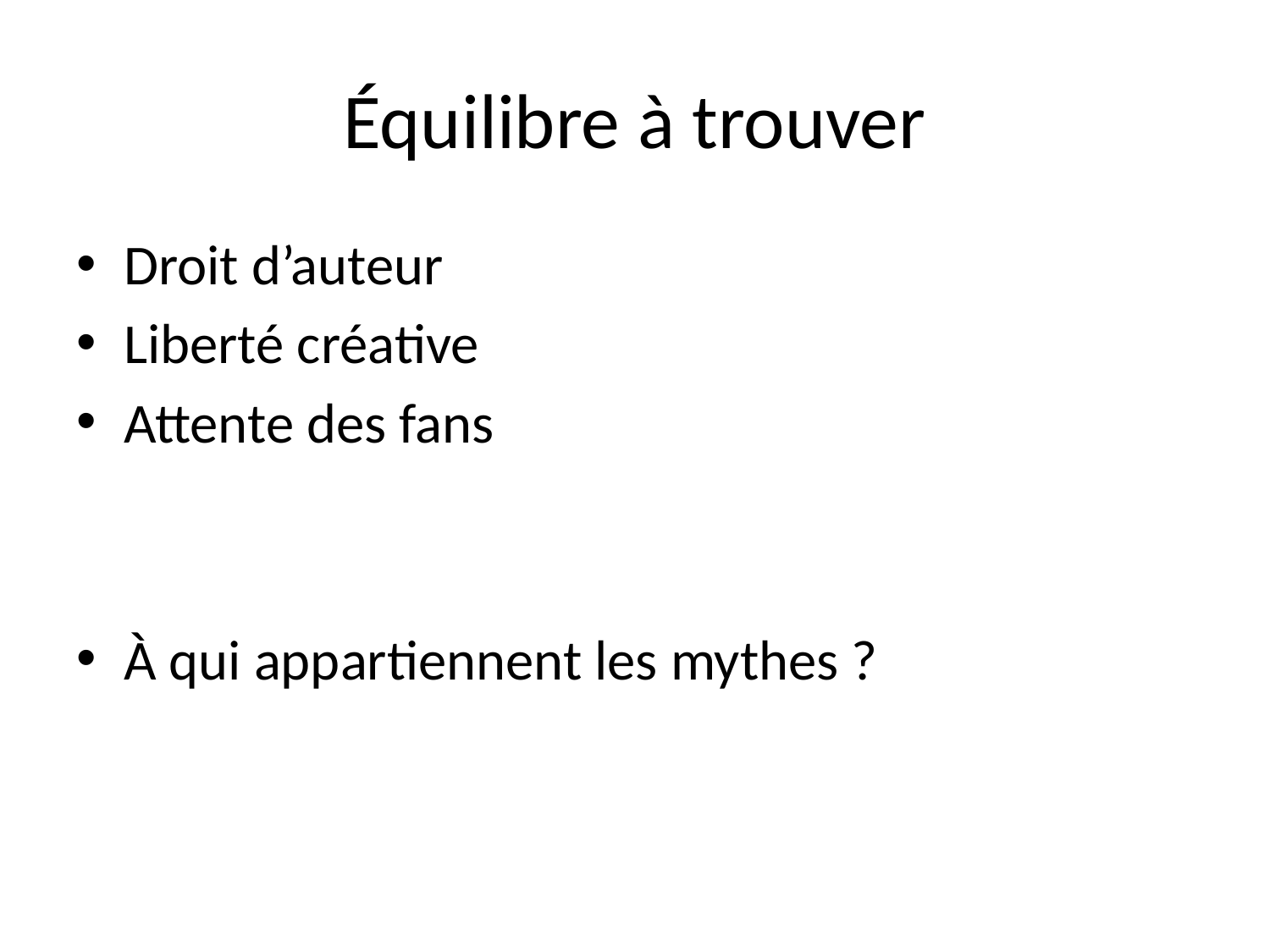

# Équilibre à trouver
Droit d’auteur
Liberté créative
Attente des fans

À qui appartiennent les mythes ?